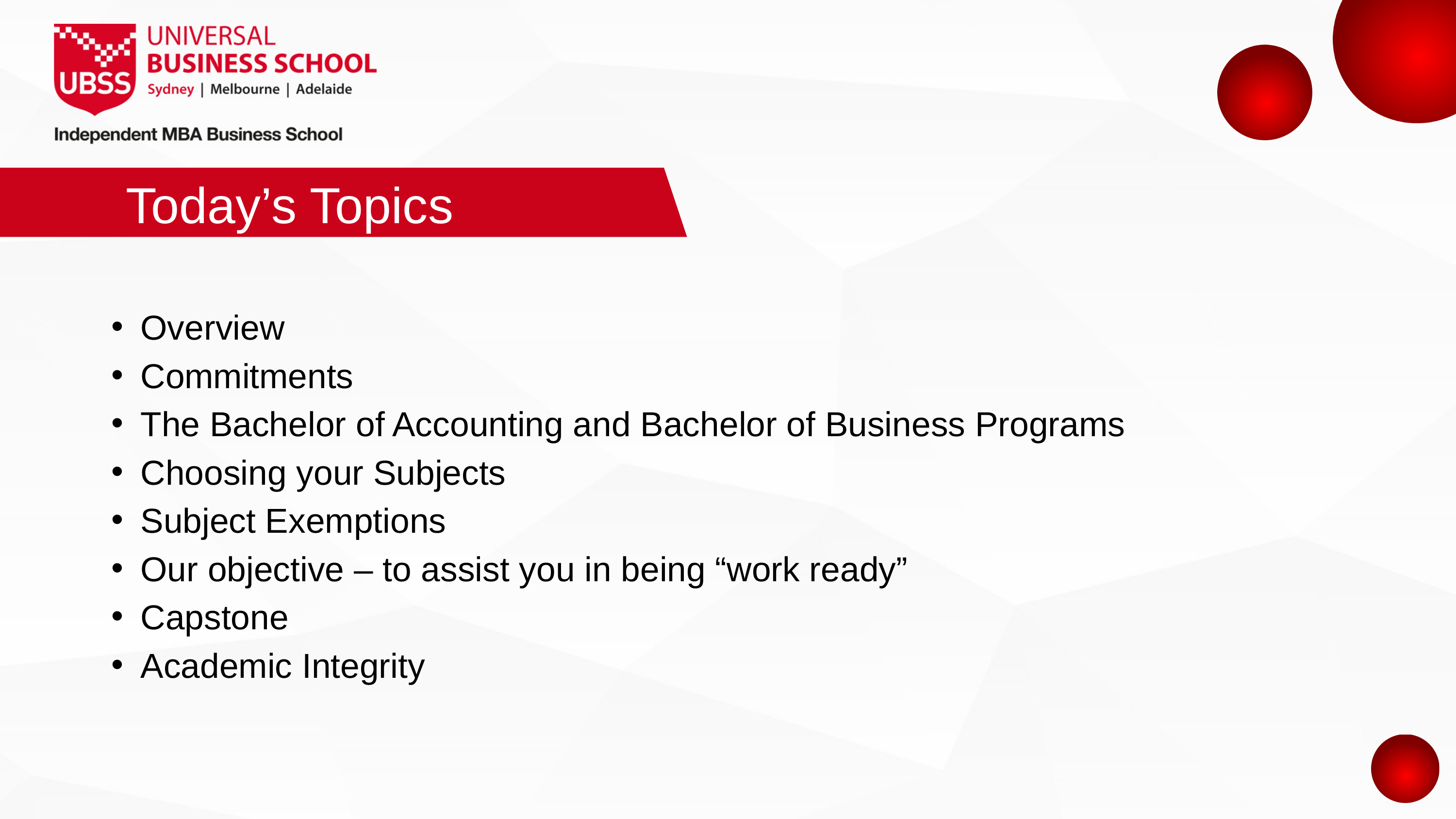

Today’s Topics

Overview
Commitments
The Bachelor of Accounting and Bachelor of Business Programs
Choosing your Subjects
Subject Exemptions
Our objective – to assist you in being “work ready”
Capstone
Academic Integrity